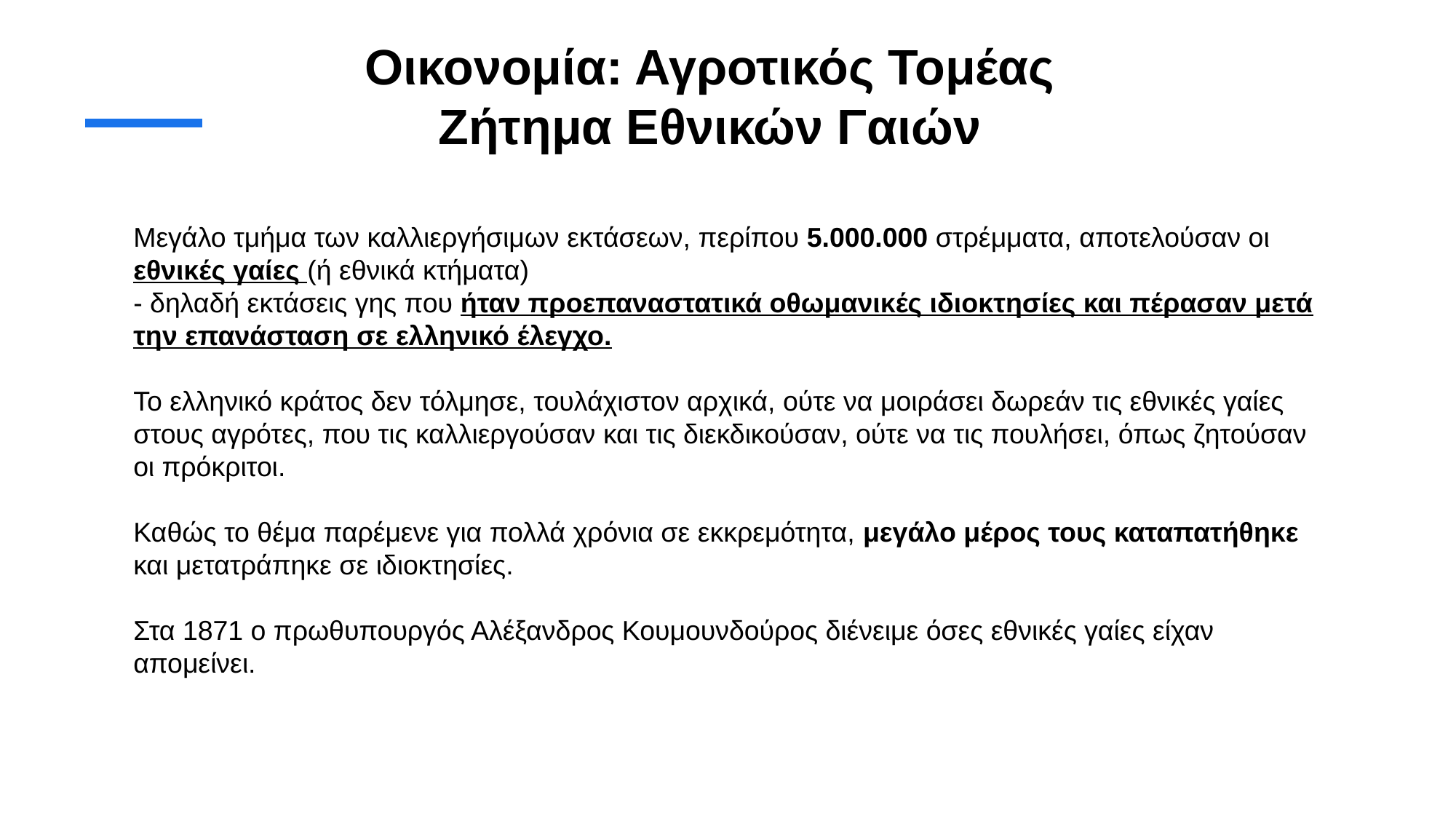

# Οικονομία: Αγροτικός Τομέας Ζήτημα Εθνικών Γαιών
Μεγάλο τμήμα των καλλιεργήσιμων εκτάσεων, περίπου 5.000.000 στρέμματα, αποτελούσαν οι εθνικές γαίες (ή εθνικά κτήματα)
- δηλαδή εκτάσεις γης που ήταν προεπαναστατικά οθωμανικές ιδιοκτησίες και πέρασαν μετά την επανάσταση σε ελληνικό έλεγχο.

Το ελληνικό κράτος δεν τόλμησε, τουλάχιστον αρχικά, ούτε να μοιράσει δωρεάν τις εθνικές γαίες στους αγρότες, που τις καλλιεργούσαν και τις διεκδικούσαν, ούτε να τις πουλήσει, όπως ζητούσαν οι πρόκριτοι.

Καθώς το θέμα παρέμενε για πολλά χρόνια σε εκκρεμότητα, μεγάλο μέρος τους καταπατήθηκε και μετατράπηκε σε ιδιοκτησίες.

Στα 1871 ο πρωθυπουργός Αλέξανδρος Κουμουνδούρος διένειμε όσες εθνικές γαίες είχαν απομείνει.